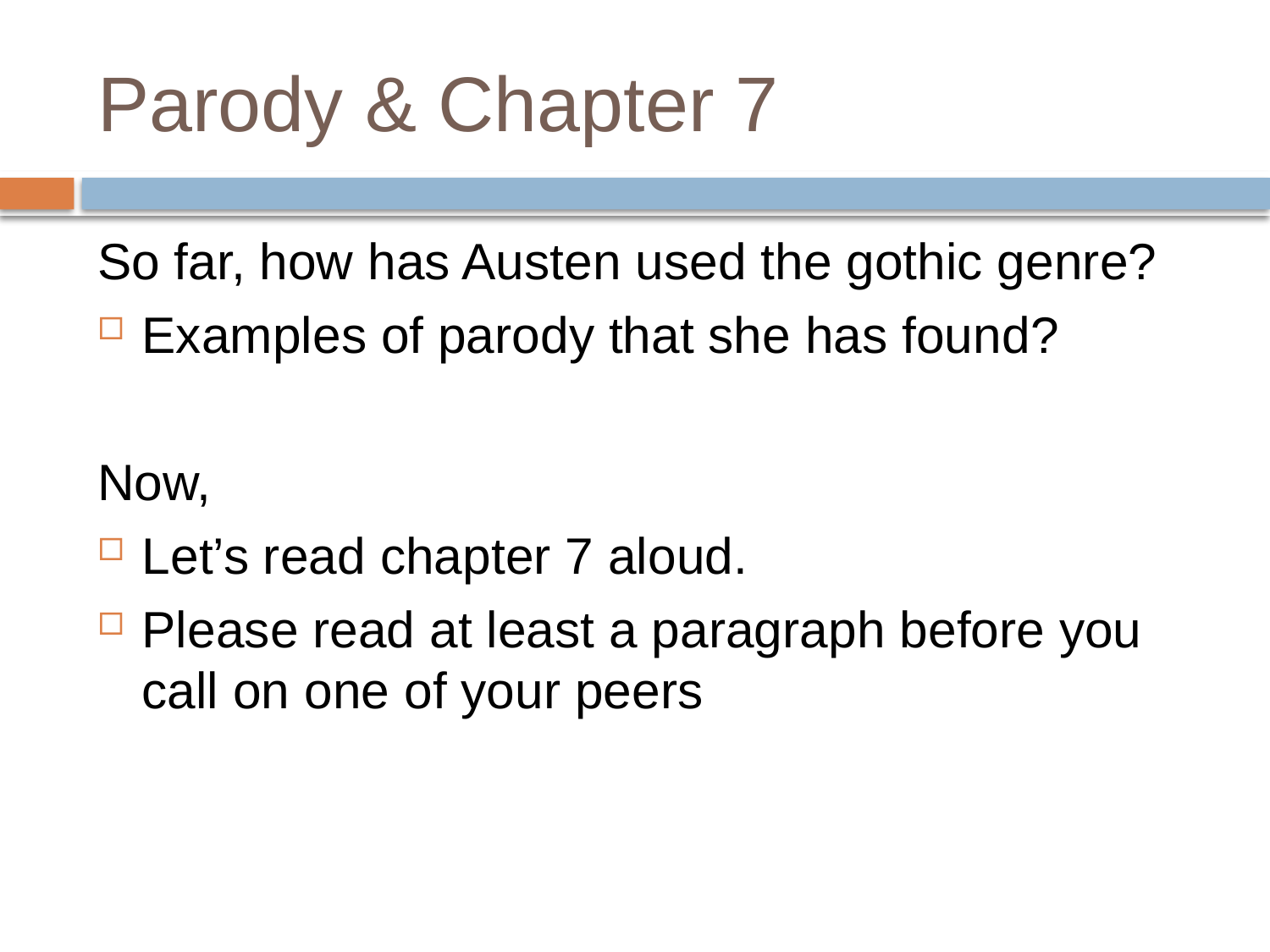

# Parody & Chapter 7
So far, how has Austen used the gothic genre?
Examples of parody that she has found?

Now,
Let’s read chapter 7 aloud.
Please read at least a paragraph before you call on one of your peers